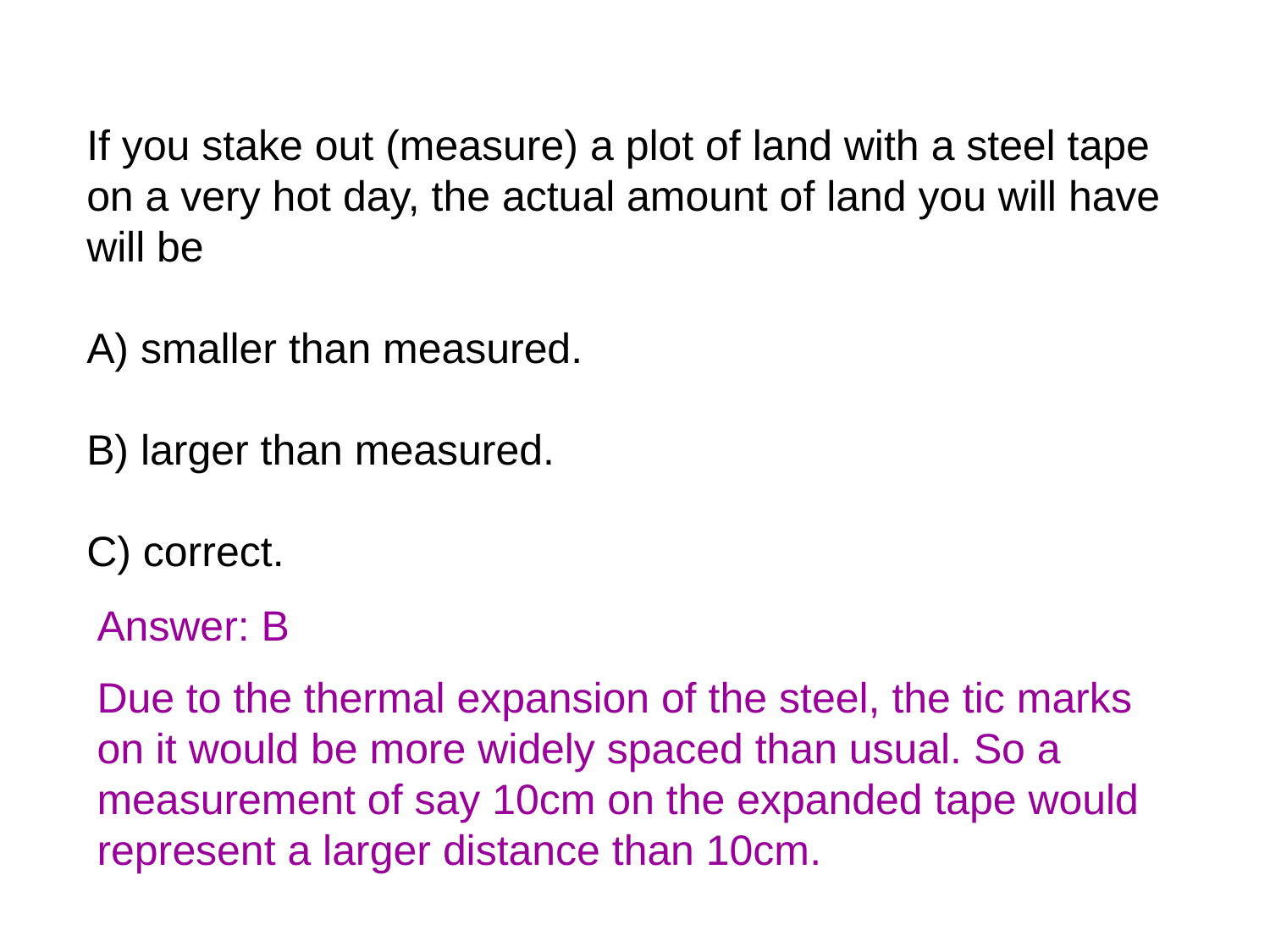

If you stake out (measure) a plot of land with a steel tape on a very hot day, the actual amount of land you will have will be
A) smaller than measured.
B) larger than measured.
C) correct.
Answer: B
Due to the thermal expansion of the steel, the tic marks on it would be more widely spaced than usual. So a measurement of say 10cm on the expanded tape would represent a larger distance than 10cm.